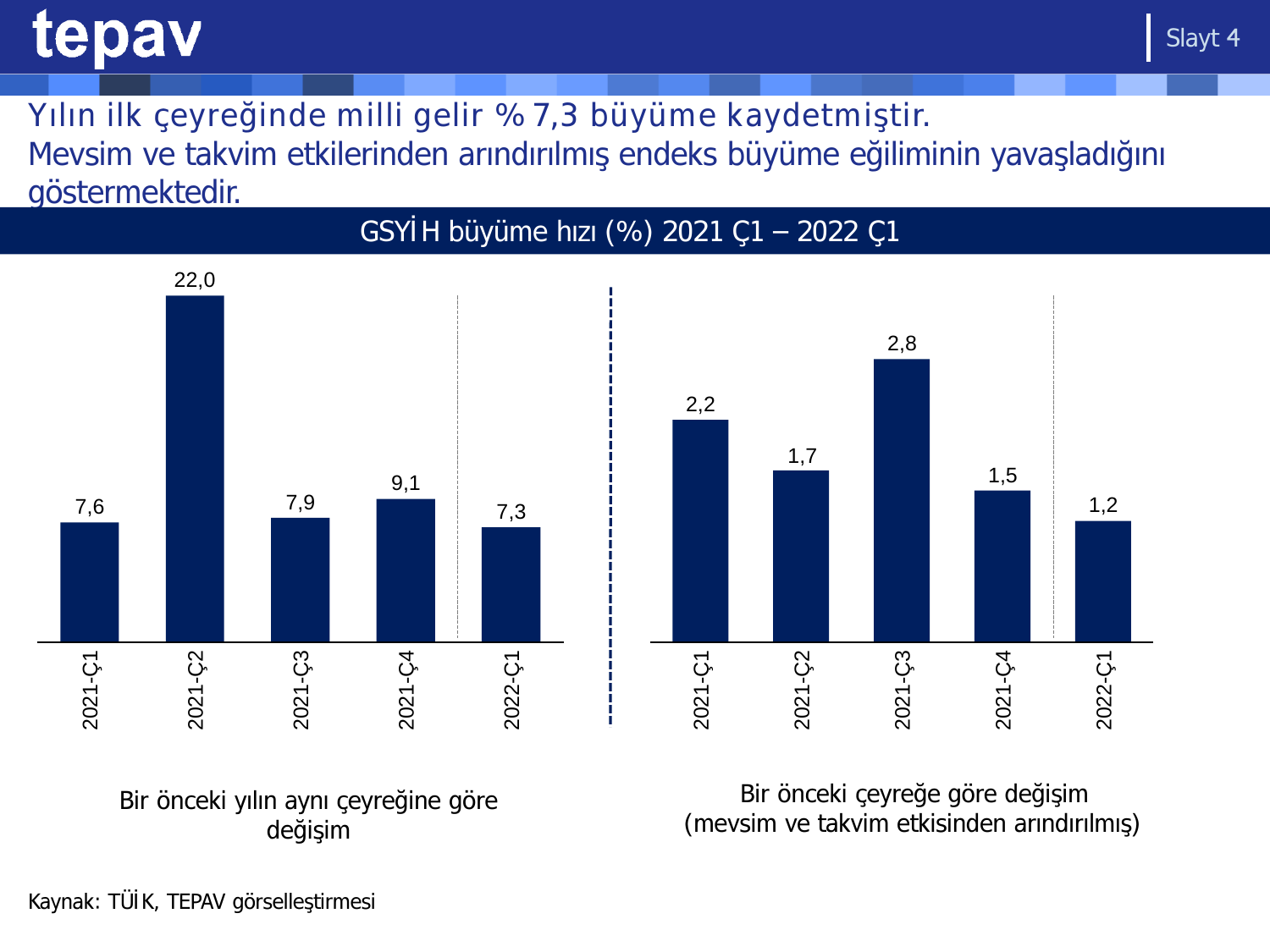

Slayt 4
# Yılın ilk çeyreğinde milli gelir %7,3 büyüme kaydetmiştir.
Mevsim ve takvim etkilerinden arındırılmış endeks büyüme eğiliminin yavaşladığını  göstermektedir.

GSYİH büyüme hızı (%) 2021 Ç1 – 2022 Ç1
22,0

2,8

2,2

1,7
1,5
9,1
7,9
1,2
7,6
7,3
2021-Ç1
2021-Ç2
2021-Ç3
2021-Ç4
2022-Ç1
2021-Ç1
2021-Ç2
2021-Ç3
2021-Ç4
2022-Ç1
Bir önceki çeyreğe göre değişim  (mevsim ve takvim etkisinden arındırılmış)
Bir önceki yılın aynı çeyreğine göre
değişim
Kaynak: TÜİK, TEPAV görselleştirmesi